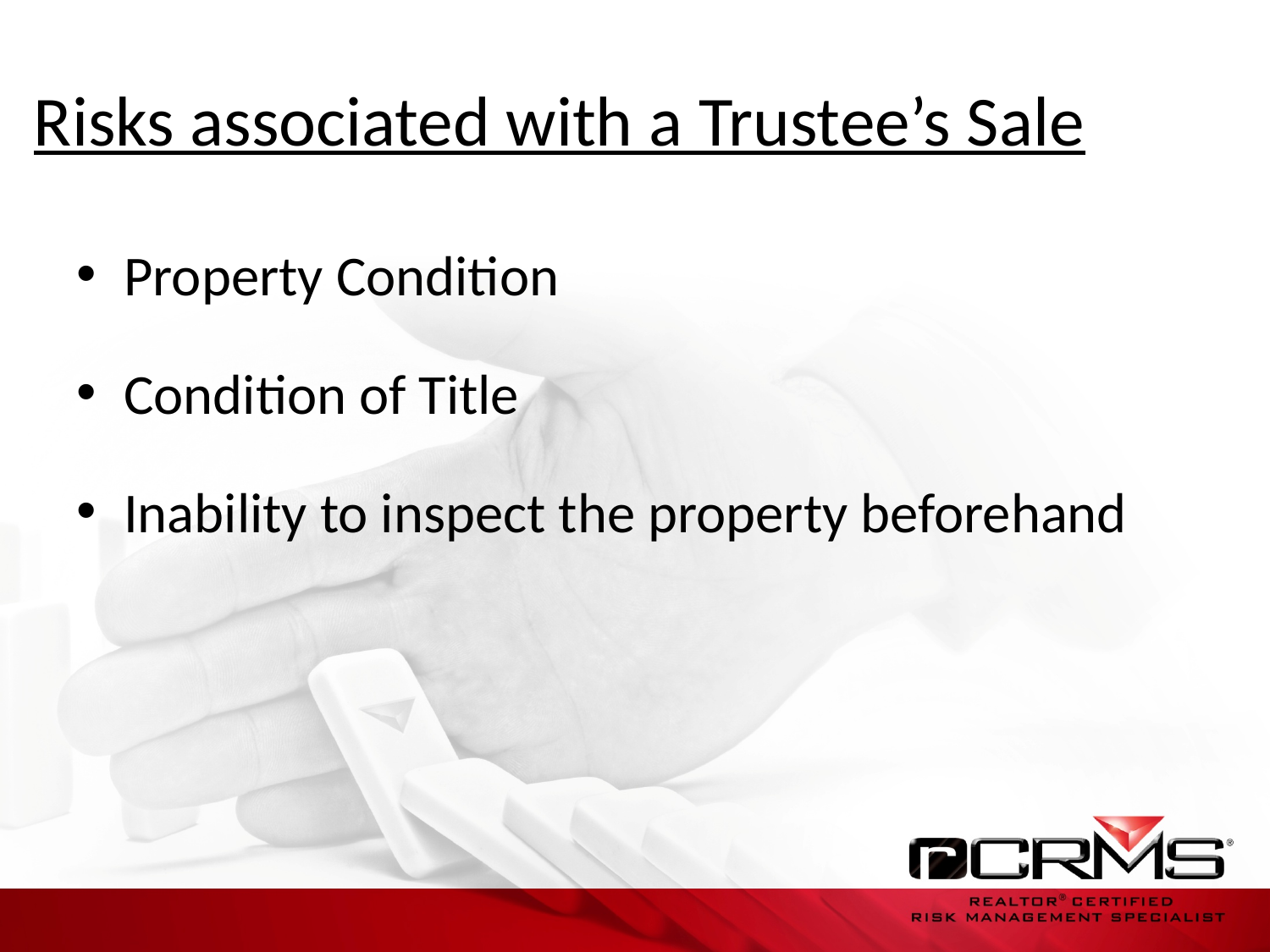

# Risks associated with a Trustee’s Sale
Property Condition
Condition of Title
Inability to inspect the property beforehand